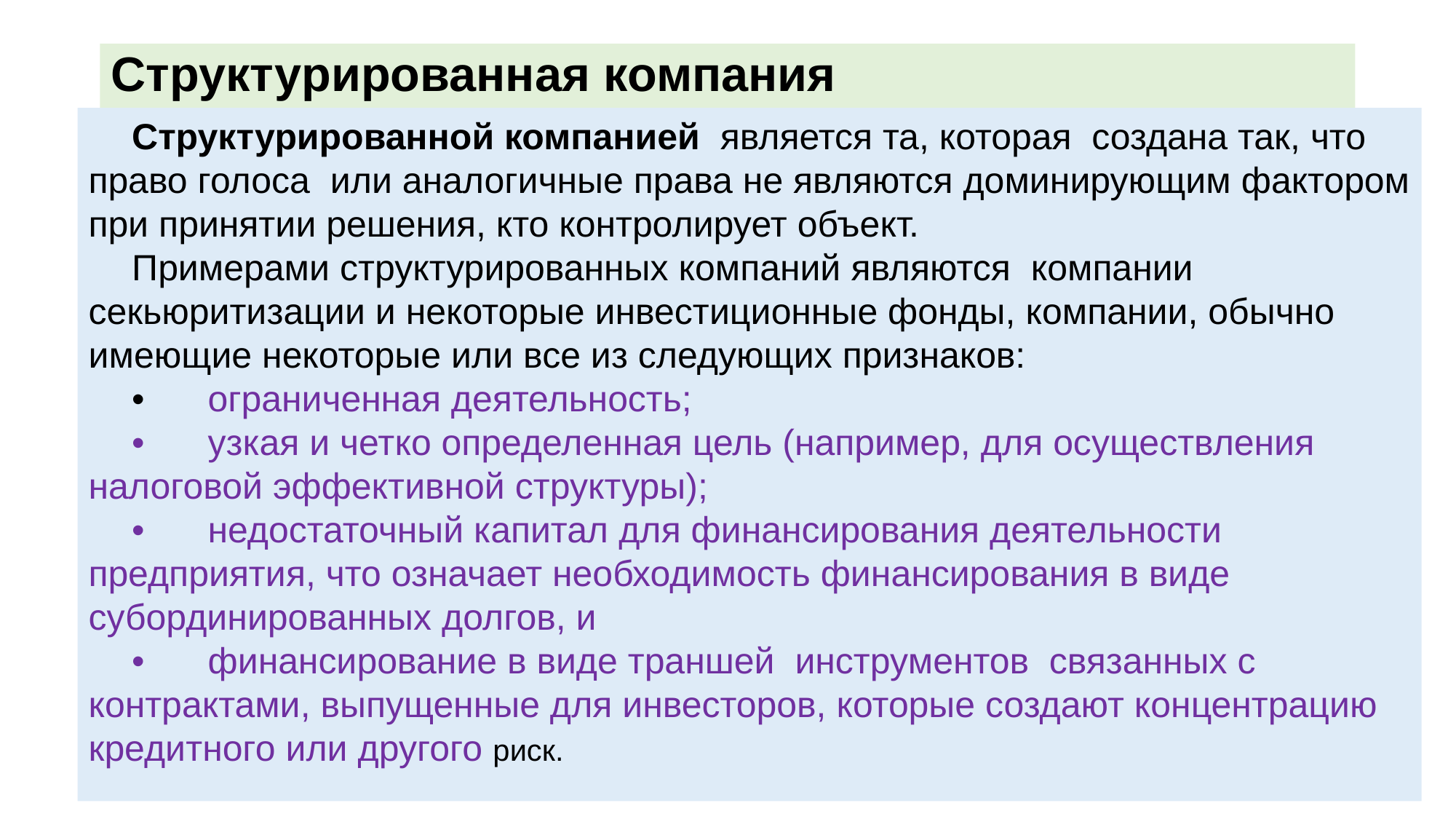

# Структурированная компания
Структурированной компанией  является та, которая  создана так, что  право голоса  или аналогичные права не являются доминирующим фактором при принятии решения, кто контролирует объект.
Примерами структурированных компаний являются  компании секьюритизации и некоторые инвестиционные фонды, компании, обычно имеющие некоторые или все из следующих признаков:
•	 ограниченная деятельность;
•	 узкая и четко определенная цель (например, для осуществления налоговой эффективной структуры);
•	 недостаточный капитал для финансирования деятельности предприятия, что означает необходимость финансирования в виде субординированных долгов, и
•	 финансирование в виде траншей  инструментов  связанных с контрактами, выпущенные для инвесторов, которые создают концентрацию кредитного или другого риск.